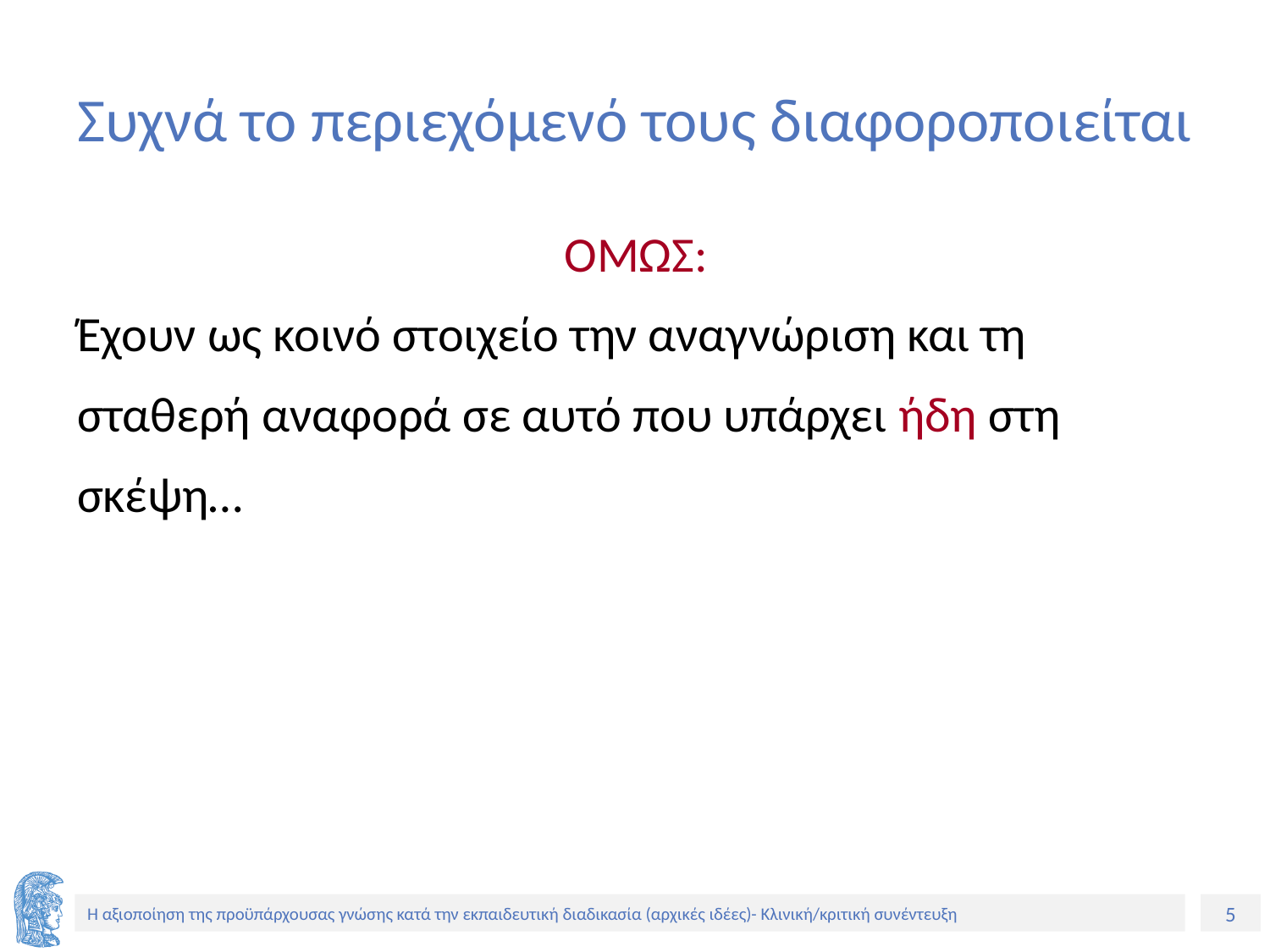

# Συχνά το περιεχόμενό τους διαφοροποιείται
ΟΜΩΣ:
Έχουν ως κοινό στοιχείο την αναγνώριση και τη
σταθερή αναφορά σε αυτό που υπάρχει ήδη στη
σκέψη…